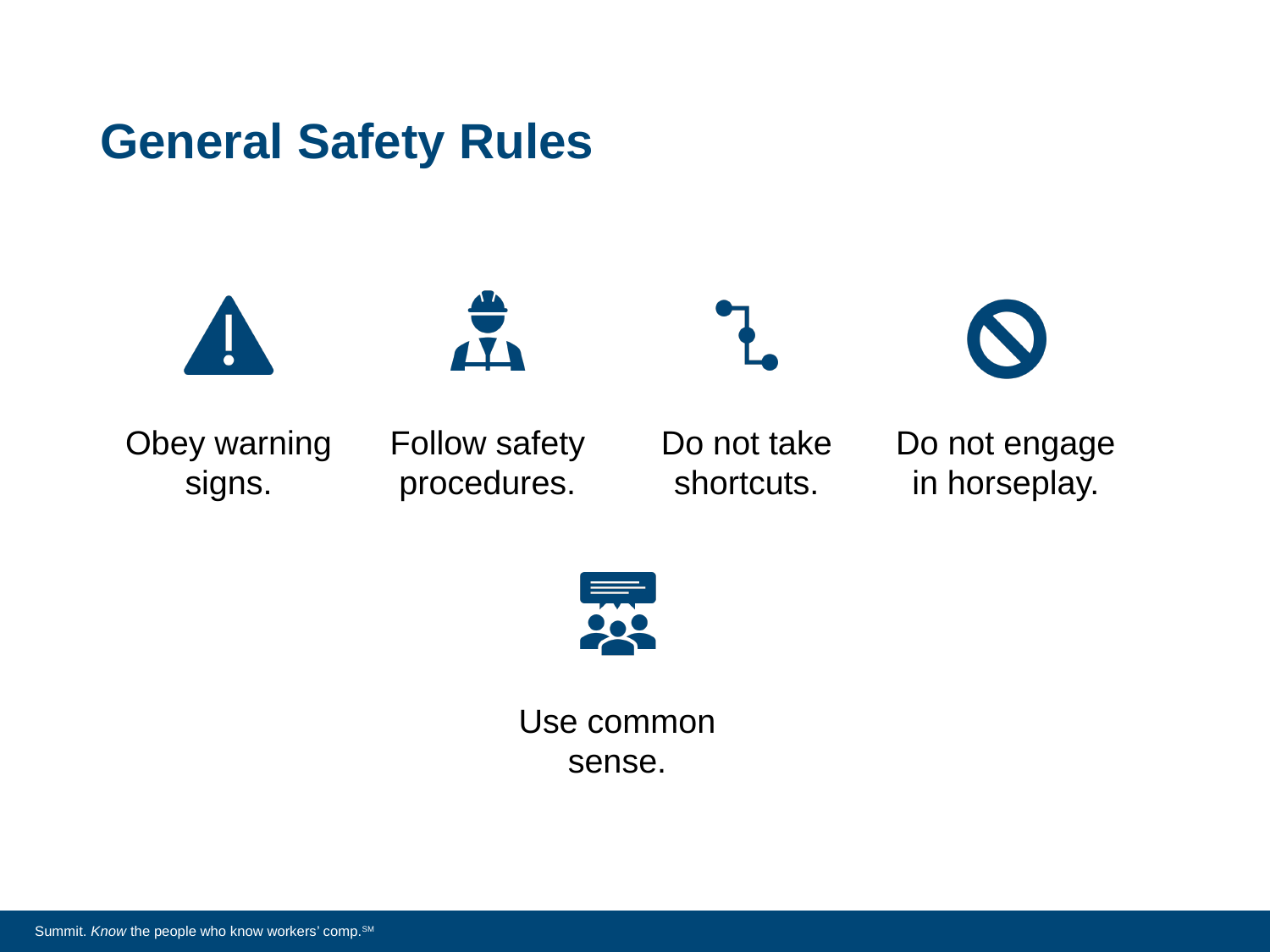

# General Safety Rules
Obey warning signs.
Follow safety procedures.
Do not take shortcuts.
Do not engage in horseplay.
Use common sense.